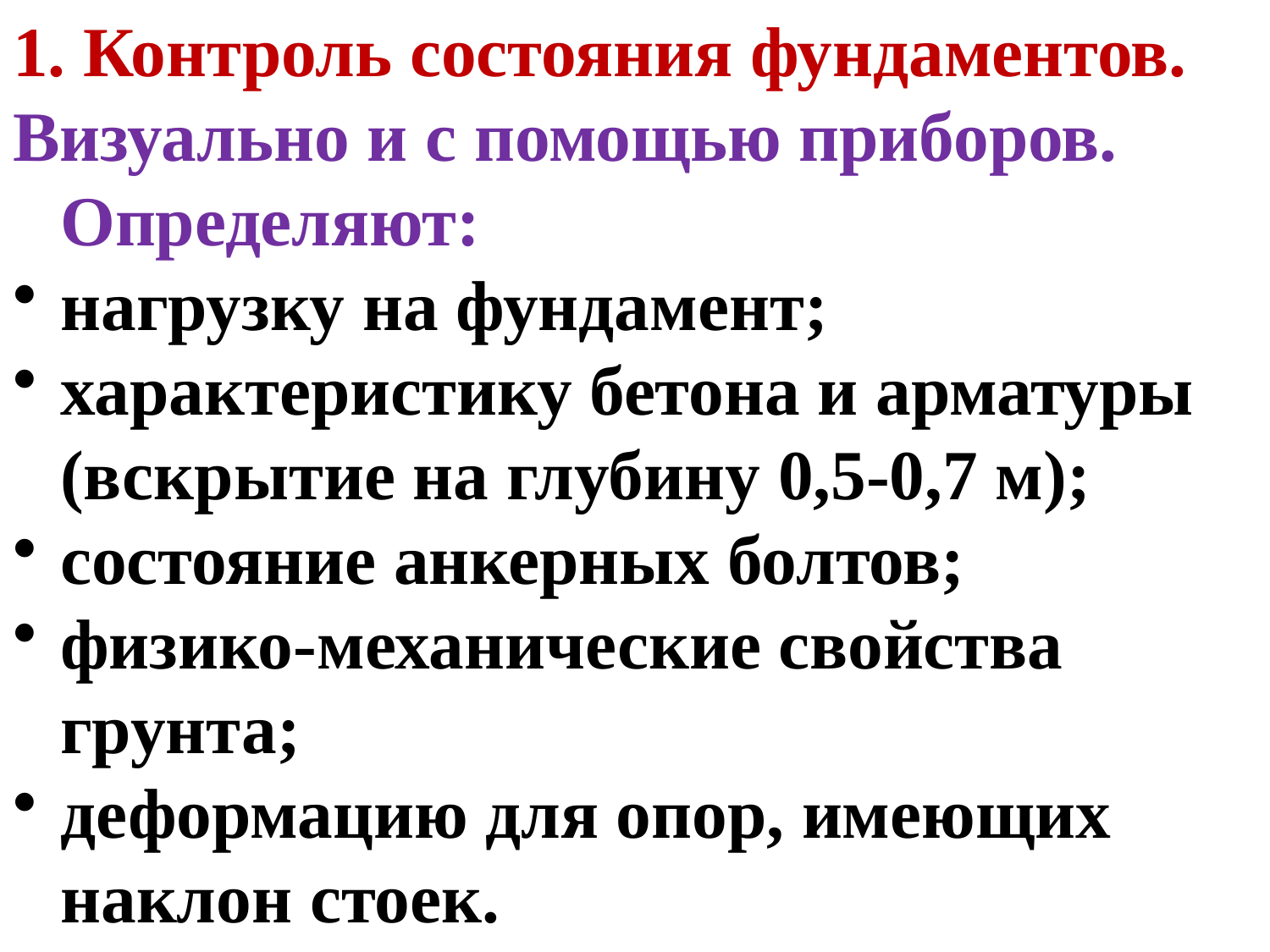

1. Контроль состояния фундаментов.
Визуально и с помощью приборов. Определяют:
нагрузку на фундамент;
характеристику бетона и арматуры (вскрытие на глубину 0,5-0,7 м);
состояние анкерных болтов;
физико-механические свойства грунта;
деформацию для опор, имеющих наклон стоек.